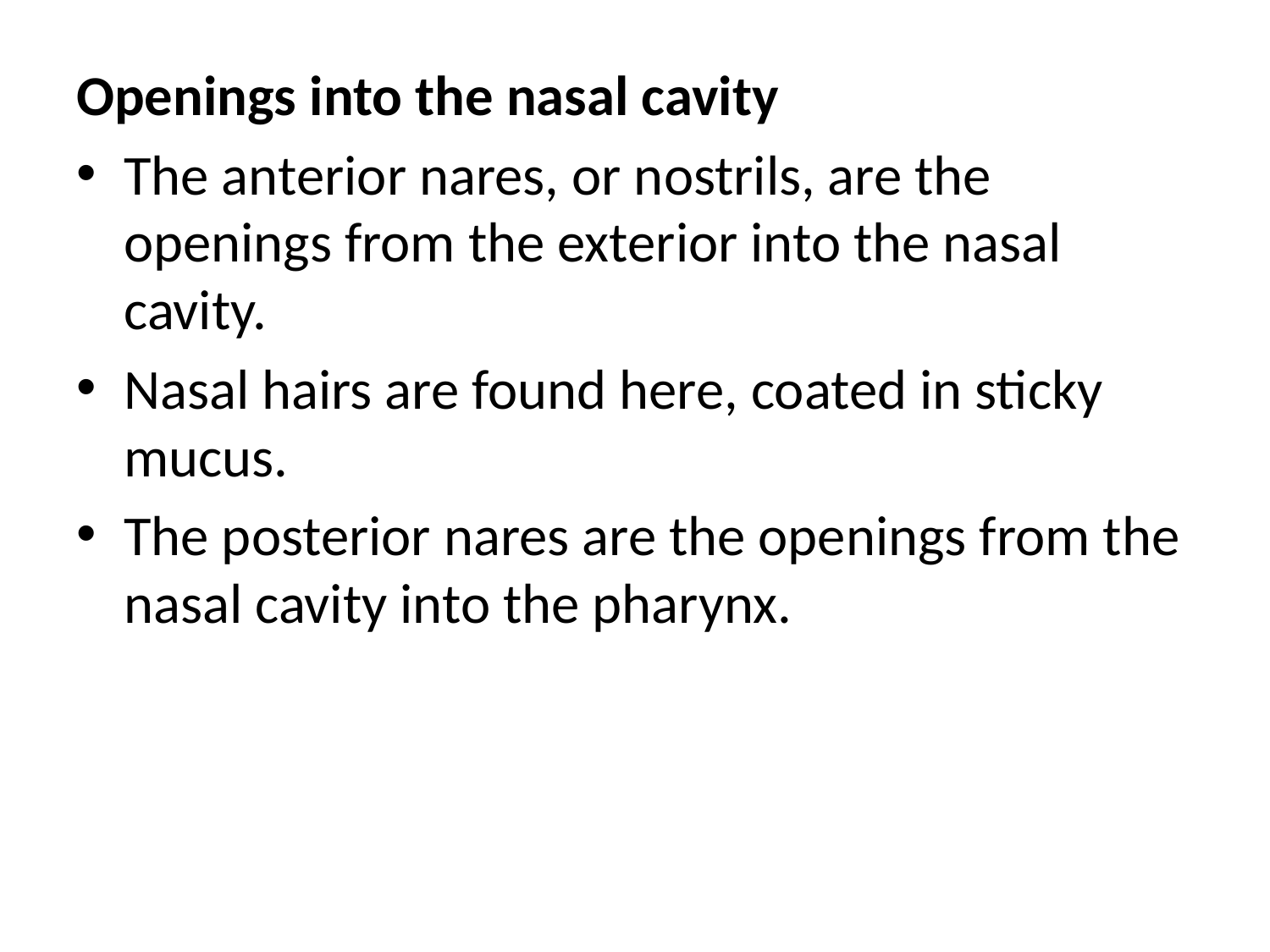

Openings into the nasal cavity
The anterior nares, or nostrils, are the openings from the exterior into the nasal cavity.
Nasal hairs are found here, coated in sticky mucus.
The posterior nares are the openings from the nasal cavity into the pharynx.